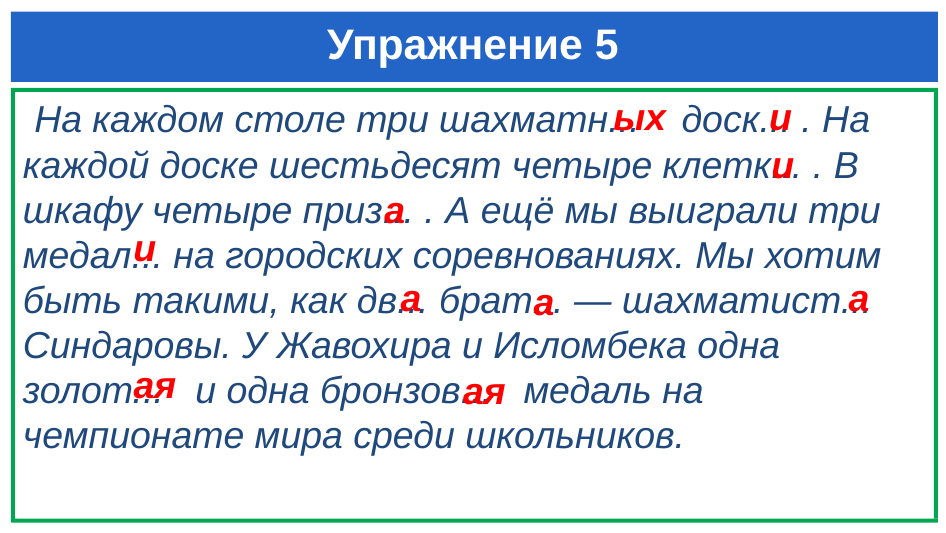

# Упражнение 5
ых
и
 На каждом столе три шахматн...    доск... . На каждой доске шестьдесят четыре клетк... . В шкафу четыре приз... . А ещё мы выиграли три медал... на городских соревнованиях. Мы хотим быть такими, как дв... брат... — шахматист... Синдаровы. У Жавохира и Исломбека одна золот...   и одна бронзов...   медаль на чемпионате мира среди школьников.

и
а
и
а
 а
а
ая
ая